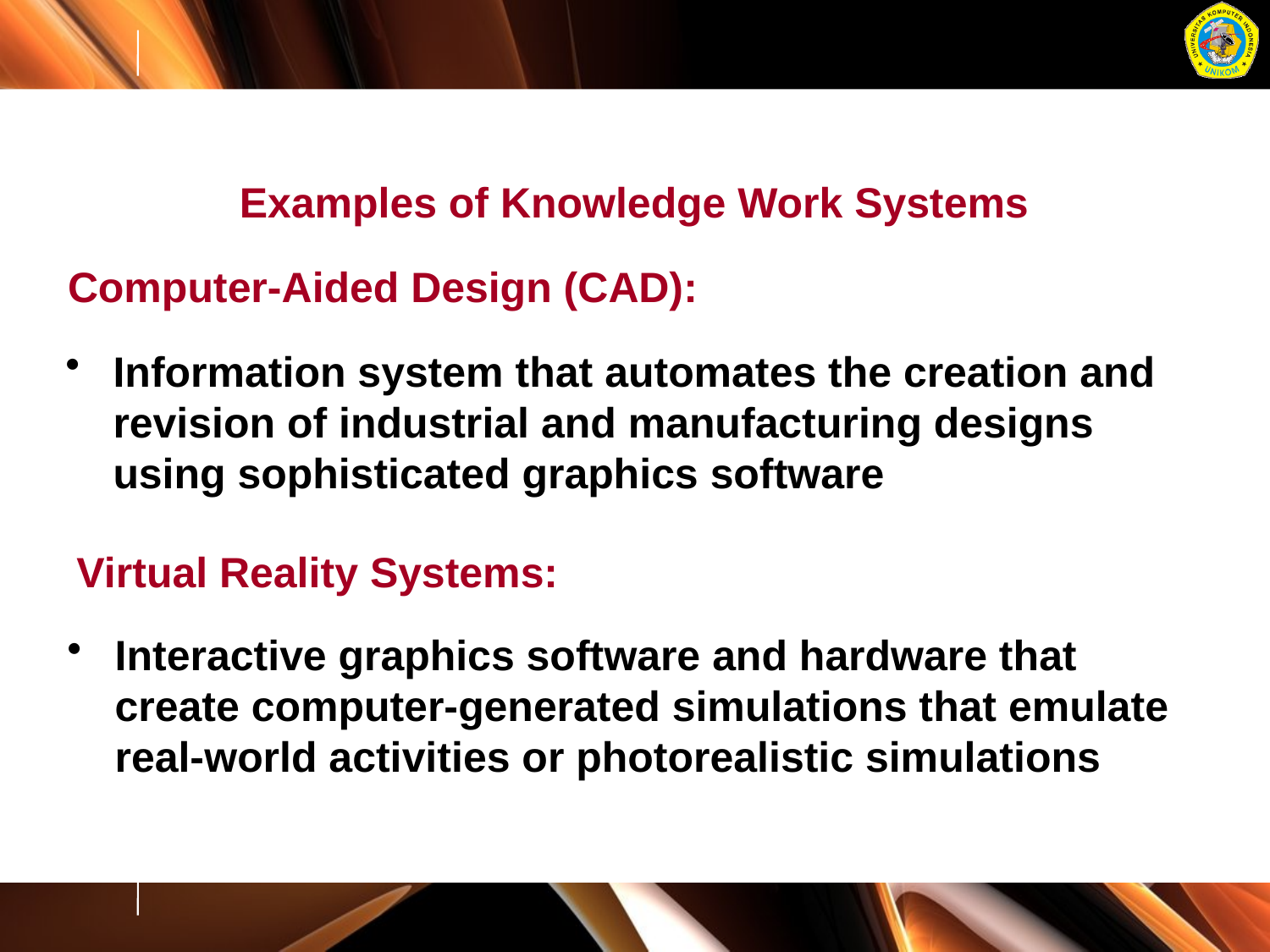

Examples of Knowledge Work Systems
Computer-Aided Design (CAD):
Information system that automates the creation and revision of industrial and manufacturing designs using sophisticated graphics software
Virtual Reality Systems:
Interactive graphics software and hardware that create computer-generated simulations that emulate real-world activities or photorealistic simulations